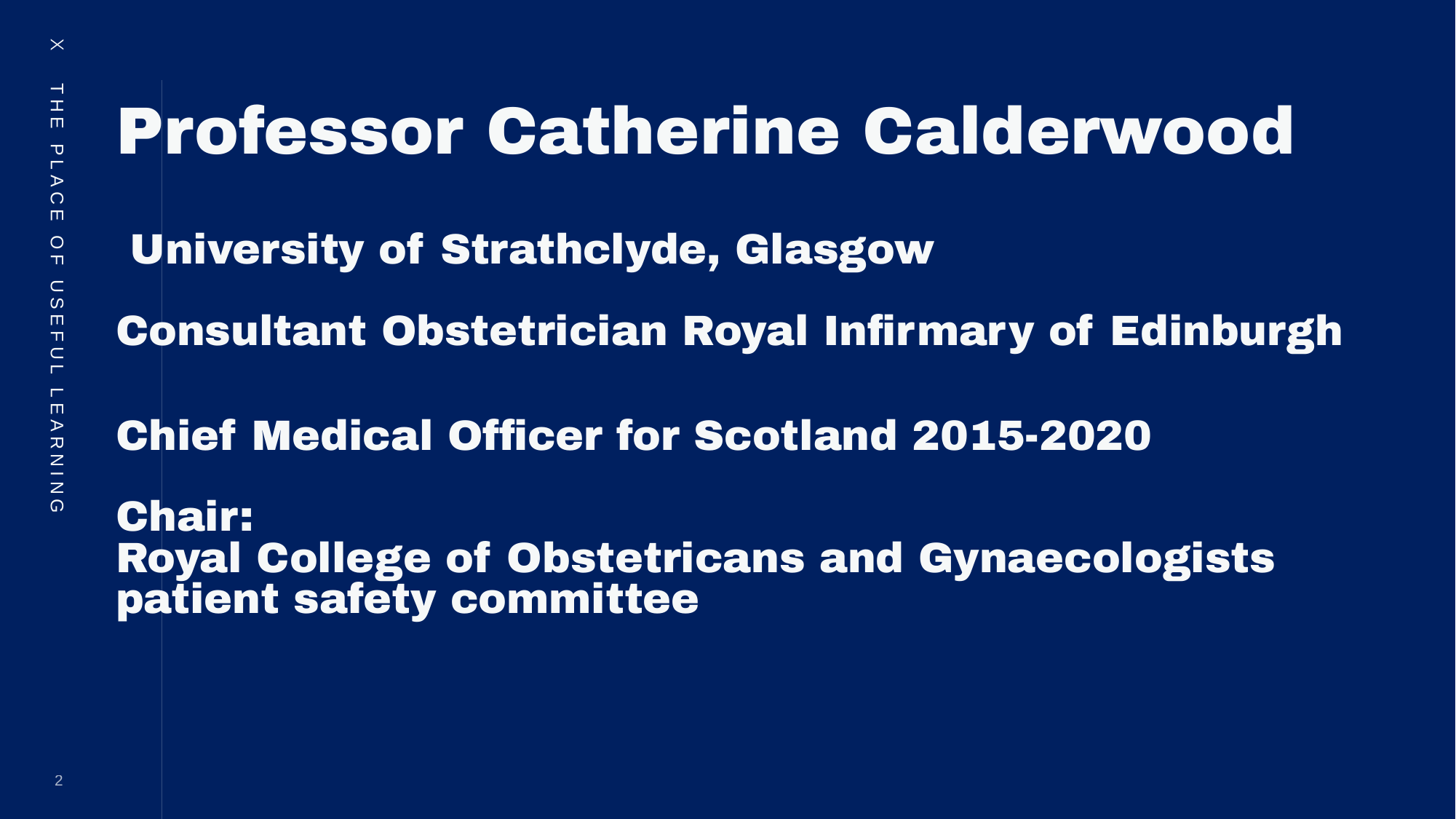

# Professor Catherine Calderwood University of Strathclyde, Glasgow Consultant Obstetrician Royal Infirmary of Edinburgh Chief Medical Officer for Scotland 2015-2020 Chair: Royal College of Obstetricans and Gynaecologists patient safety committee
X   THE PLACE OF USEFUL LEARNING
2